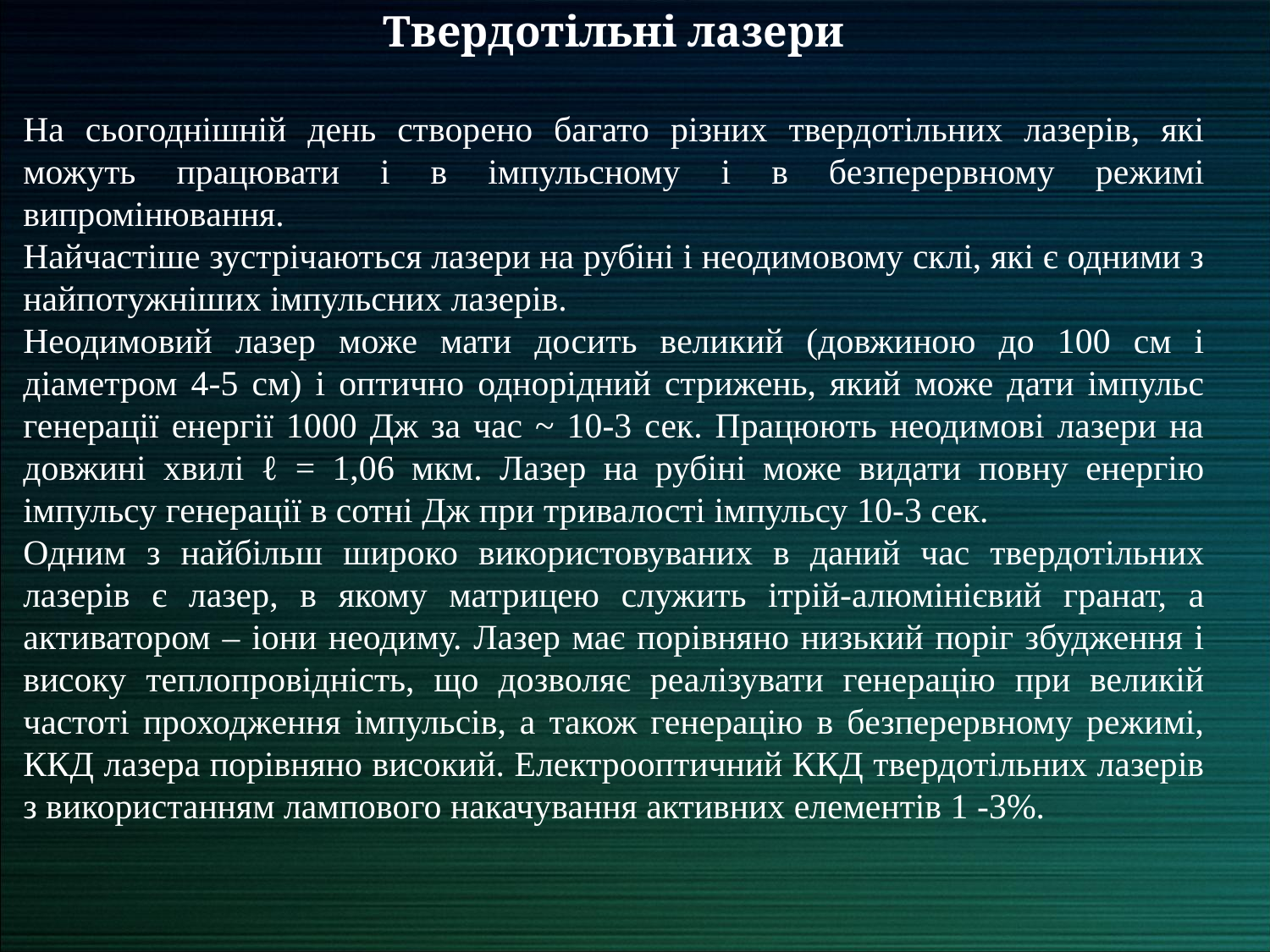

Твердотільні лазери

На сьогоднішній день створено багато різних твердотільних лазерів, які можуть працювати і в імпульсному і в безперервному режимі випромінювання.
Найчастіше зустрічаються лазери на рубіні і неодимовому склі, які є одними з найпотужніших імпульсних лазерів.
Неодимовий лазер може мати досить великий (довжиною до 100 см і діаметром 4-5 см) і оптично однорідний стрижень, який може дати імпульс генерації енергії 1000 Дж за час ~ 10-3 сек. Працюють неодимові лазери на довжині хвилі ℓ = 1,06 мкм. Лазер на рубіні може видати повну енергію імпульсу генерації в сотні Дж при тривалості імпульсу 10-3 сек.
Одним з найбільш широко використовуваних в даний час твердотільних лазерів є лазер, в якому матрицею служить ітрій-алюмінієвий гранат, а активатором – іони неодиму. Лазер має порівняно низький поріг збудження і високу теплопровідність, що дозволяє реалізувати генерацію при великій частоті проходження імпульсів, а також генерацію в безперервному режимі, ККД лазера порівняно високий. Електрооптичний ККД твердотільних лазерів з використанням лампового накачування активних елементів 1 -3%.